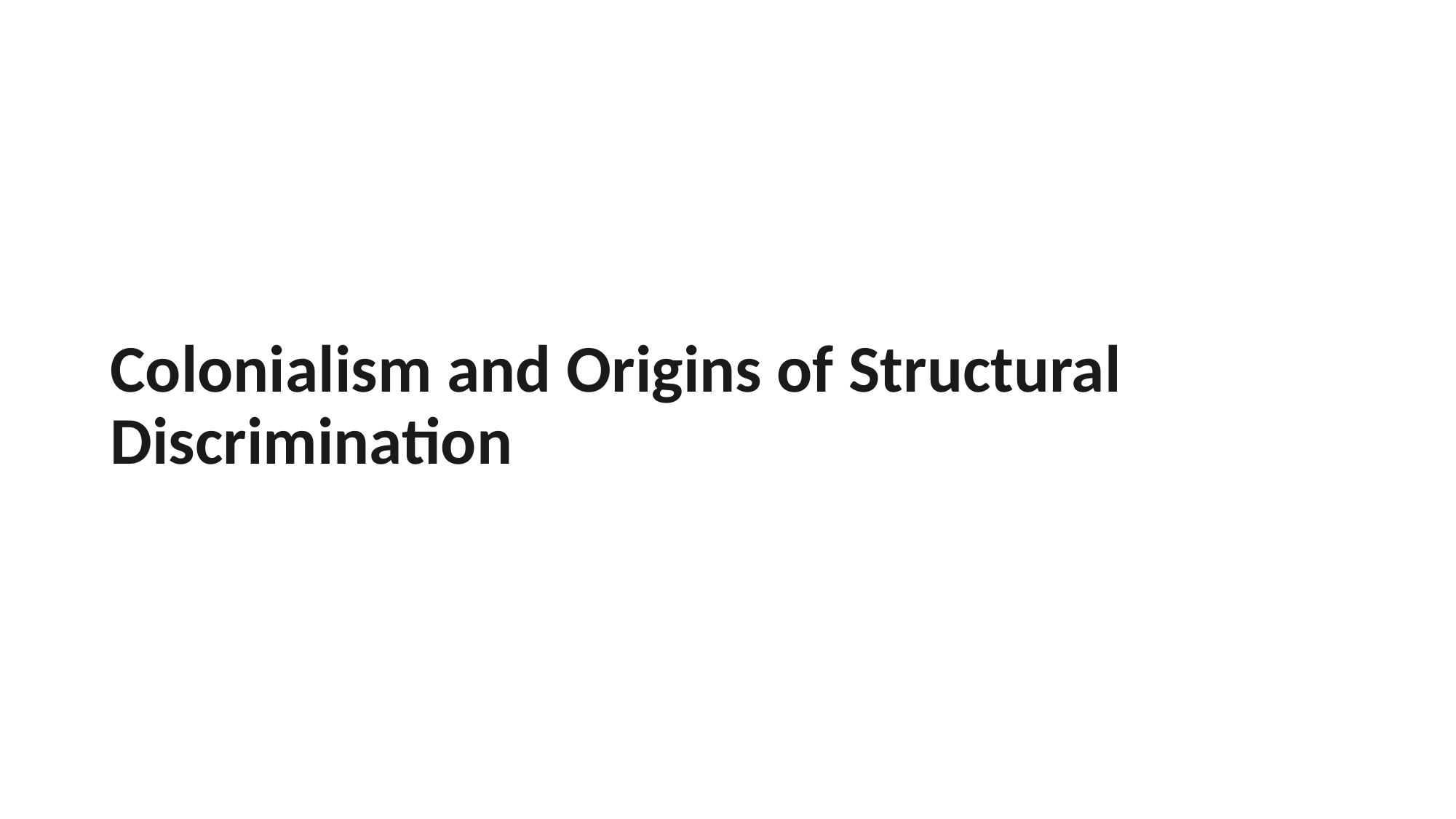

# Colonialism and Origins of Structural Discrimination